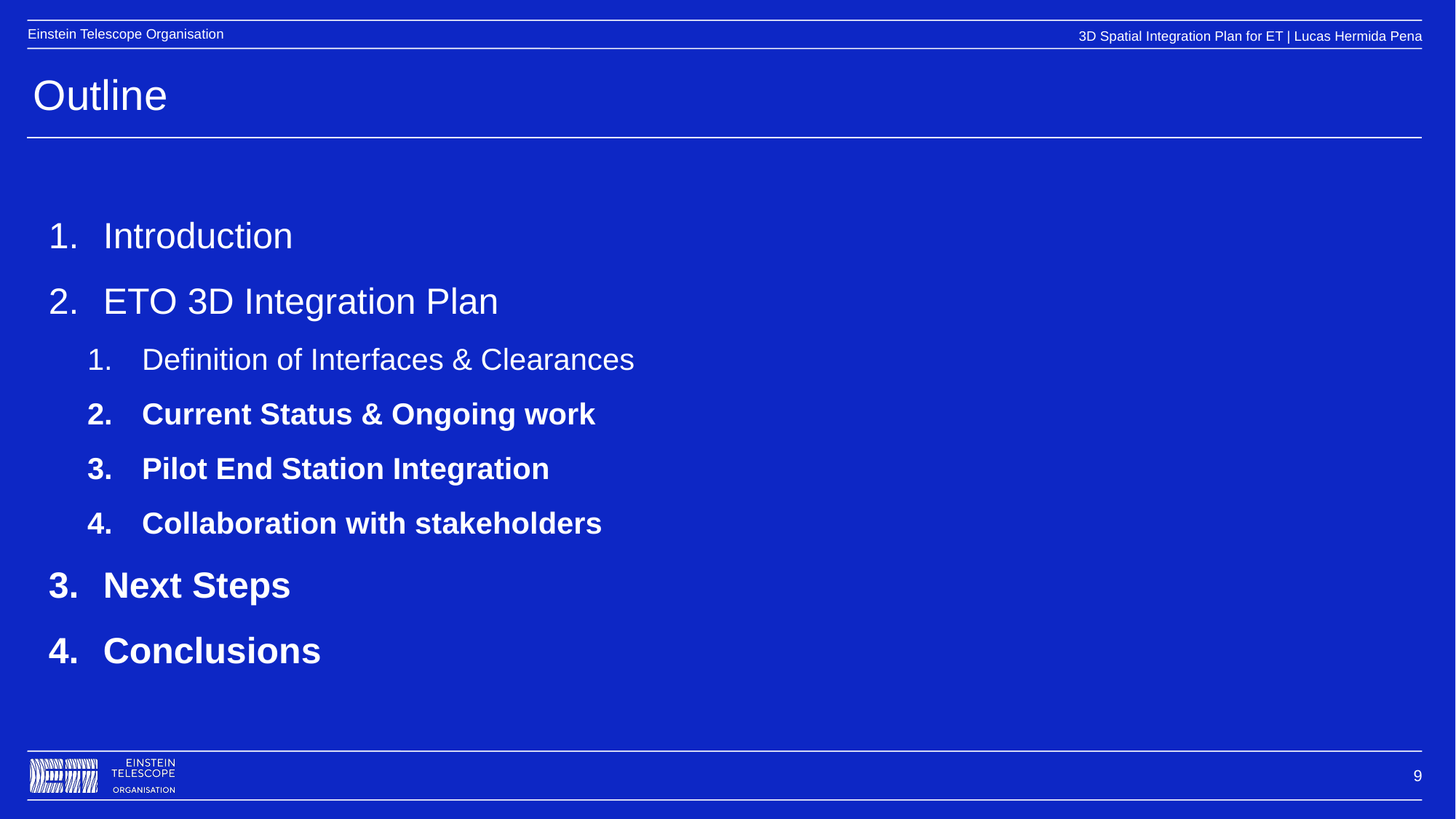

3D Spatial Integration Plan for ET | Lucas Hermida Pena
# Outline
Introduction
ETO 3D Integration Plan
Definition of Interfaces & Clearances
Current Status & Ongoing work
Pilot End Station Integration
Collaboration with stakeholders
Next Steps
Conclusions